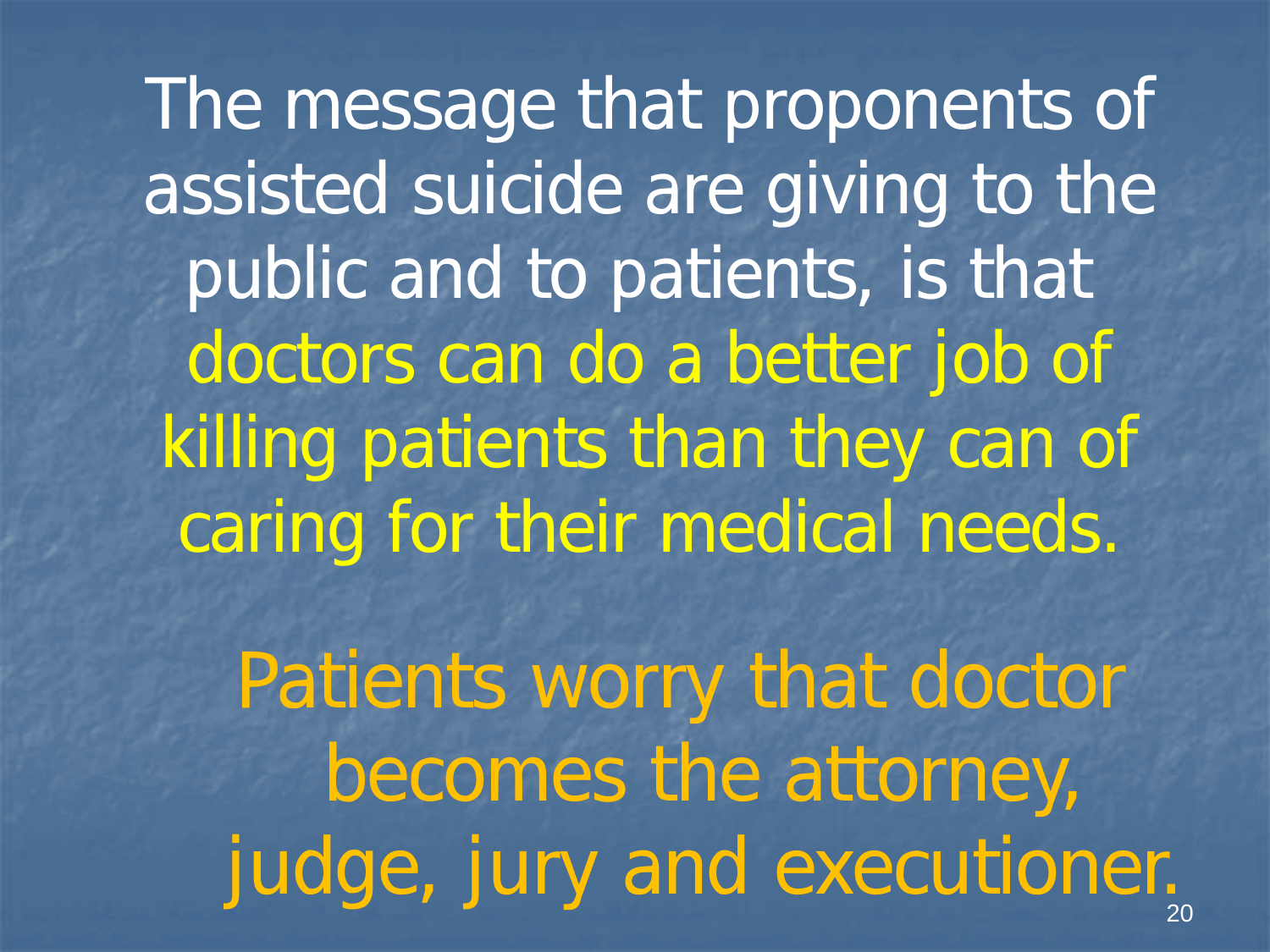

# The message that proponents of assisted suicide are giving to the public and to patients, is that doctors can do a better job of killing patients than they can of caring for their medical needs.
Patients worry that doctor becomes the attorney, judge, jury and executioner.
20